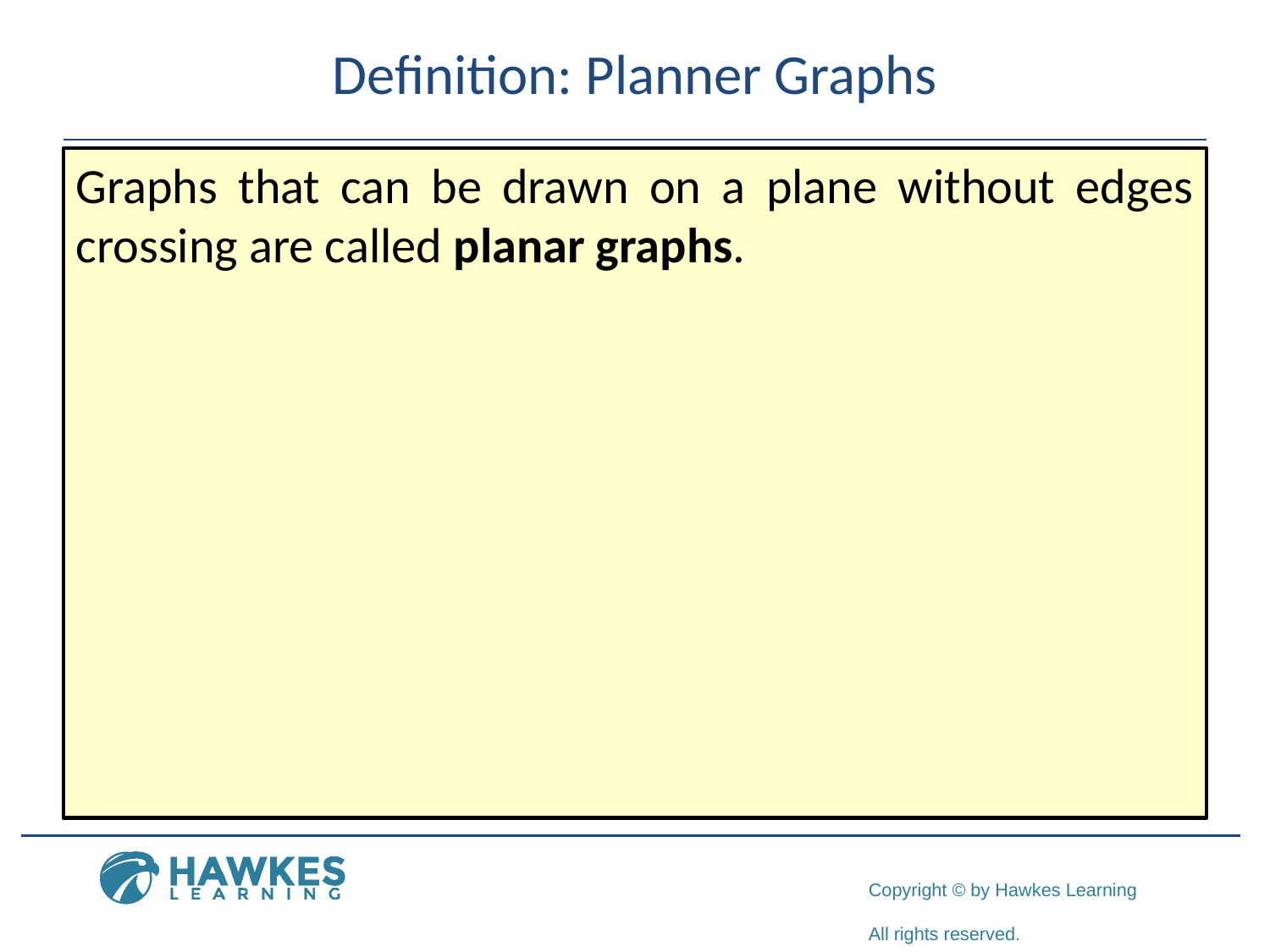

# Definition: Planner Graphs
Graphs that can be drawn on a plane without edges crossing are called planar graphs.